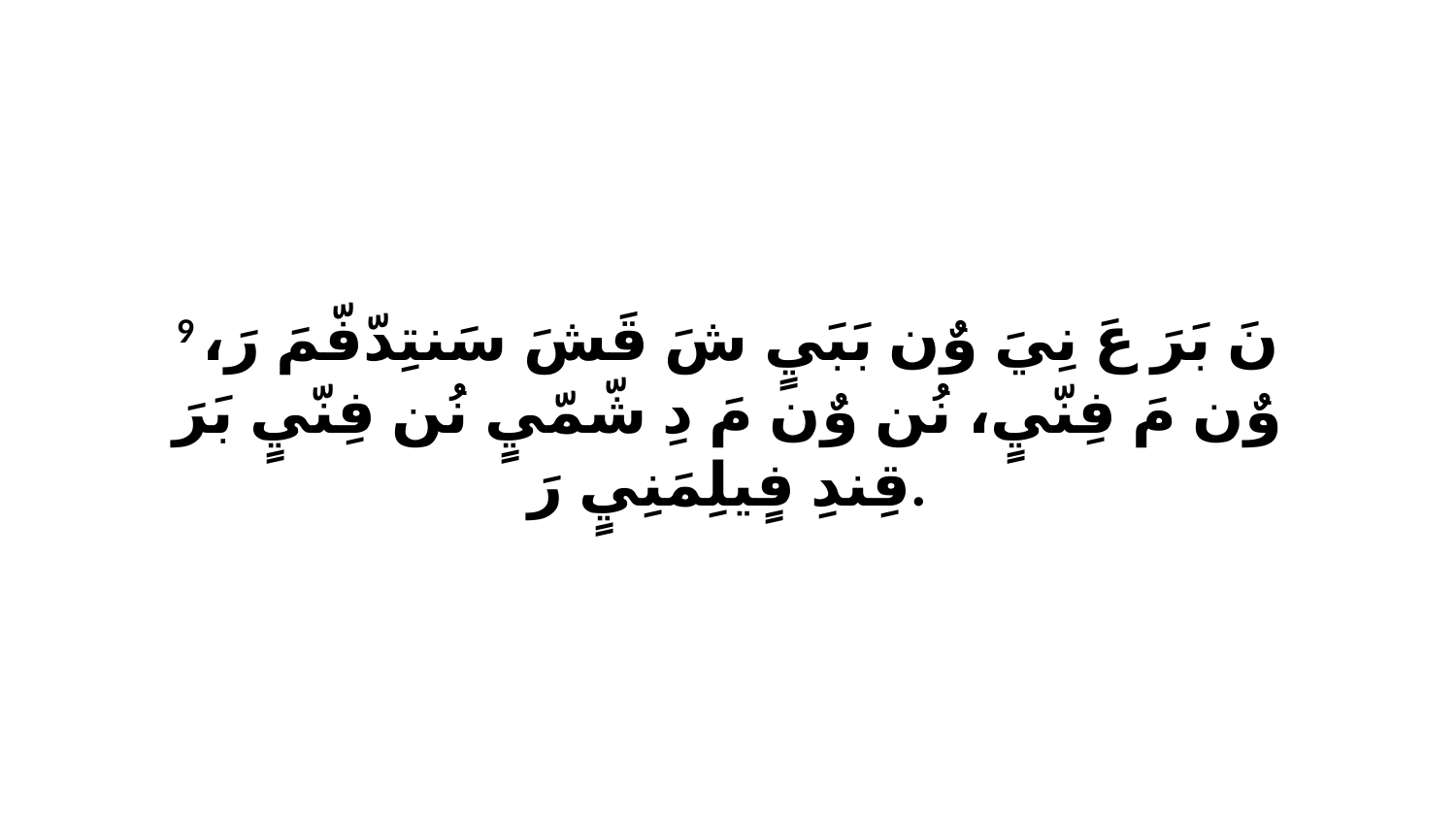

9 نَ بَرَ عَ نِيَ وٌن بَبَيٍ شَ قَشَ سَنتِدّفّمَ رَ، وٌن مَ فِنّيٍ، نُن وٌن مَ دِ شّمّيٍ نُن فِنّيٍ بَرَ قِندِ فٍيلِمَنِيٍ رَ.